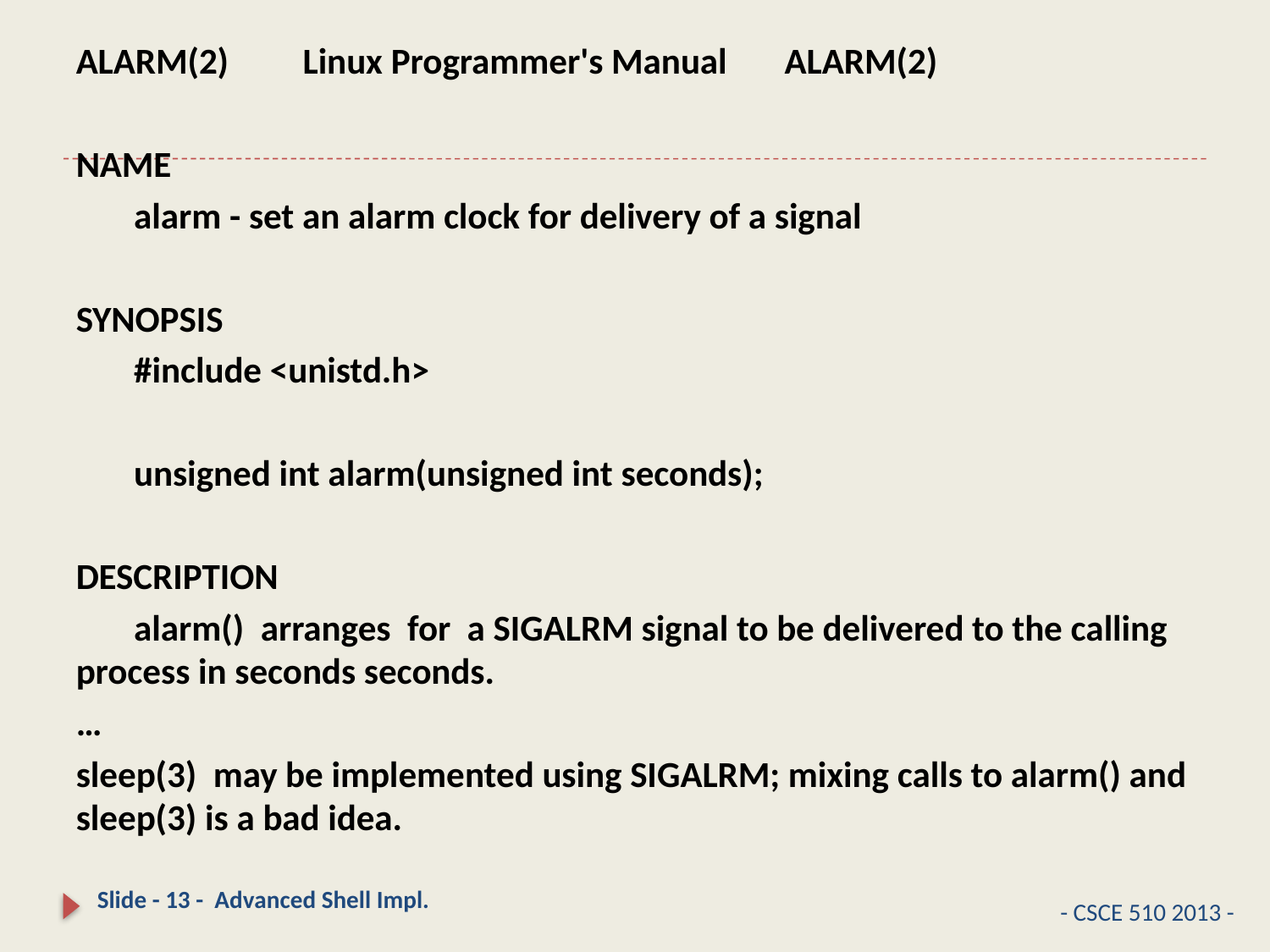

ALARM(2)         Linux Programmer's Manual       ALARM(2)

NAME
       alarm - set an alarm clock for delivery of a signal

SYNOPSIS
       #include <unistd.h>

       unsigned int alarm(unsigned int seconds);

DESCRIPTION
       alarm()  arranges  for  a SIGALRM signal to be delivered to the calling process in seconds seconds.
…
sleep(3)  may be implemented using SIGALRM; mixing calls to alarm() and sleep(3) is a bad idea.

Slide - 13 -  Advanced Shell Impl.
- CSCE 510 2013 -